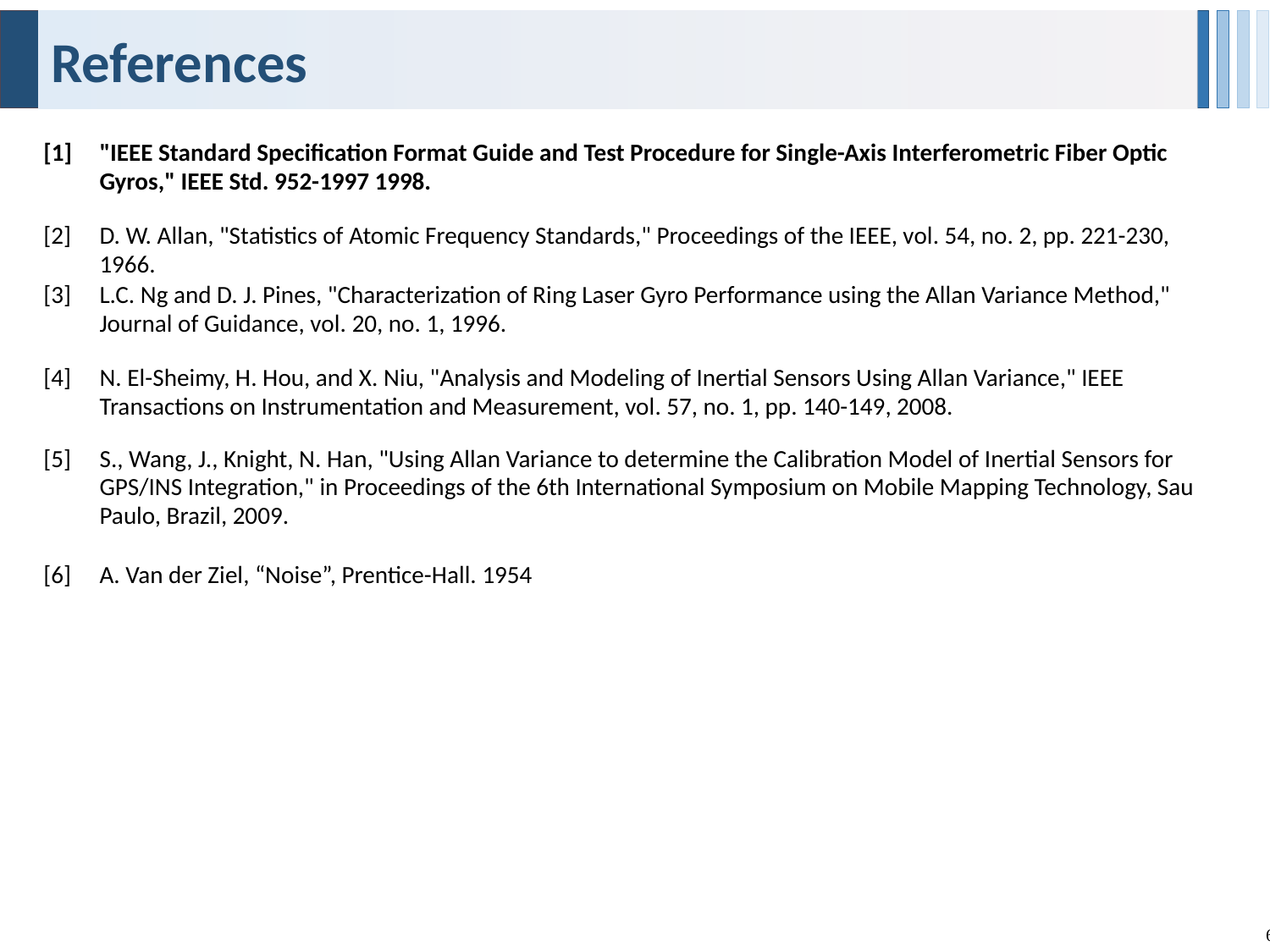

# References

| [1] | "IEEE Standard Specification Format Guide and Test Procedure for Single-Axis Interferometric Fiber Optic Gyros," IEEE Std. 952-1997 1998. |
| --- | --- |
| [2] | D. W. Allan, "Statistics of Atomic Frequency Standards," Proceedings of the IEEE, vol. 54, no. 2, pp. 221-230, 1966. |
| [3] | L.C. Ng and D. J. Pines, "Characterization of Ring Laser Gyro Performance using the Allan Variance Method," Journal of Guidance, vol. 20, no. 1, 1996. |
| [4] | N. El-Sheimy, H. Hou, and X. Niu, "Analysis and Modeling of Inertial Sensors Using Allan Variance," IEEE Transactions on Instrumentation and Measurement, vol. 57, no. 1, pp. 140-149, 2008. |
| [5] | S., Wang, J., Knight, N. Han, "Using Allan Variance to determine the Calibration Model of Inertial Sensors for GPS/INS Integration," in Proceedings of the 6th International Symposium on Mobile Mapping Technology, Sau Paulo, Brazil, 2009. |
| [6] | A. Van der Ziel, “Noise”, Prentice-Hall. 1954 |